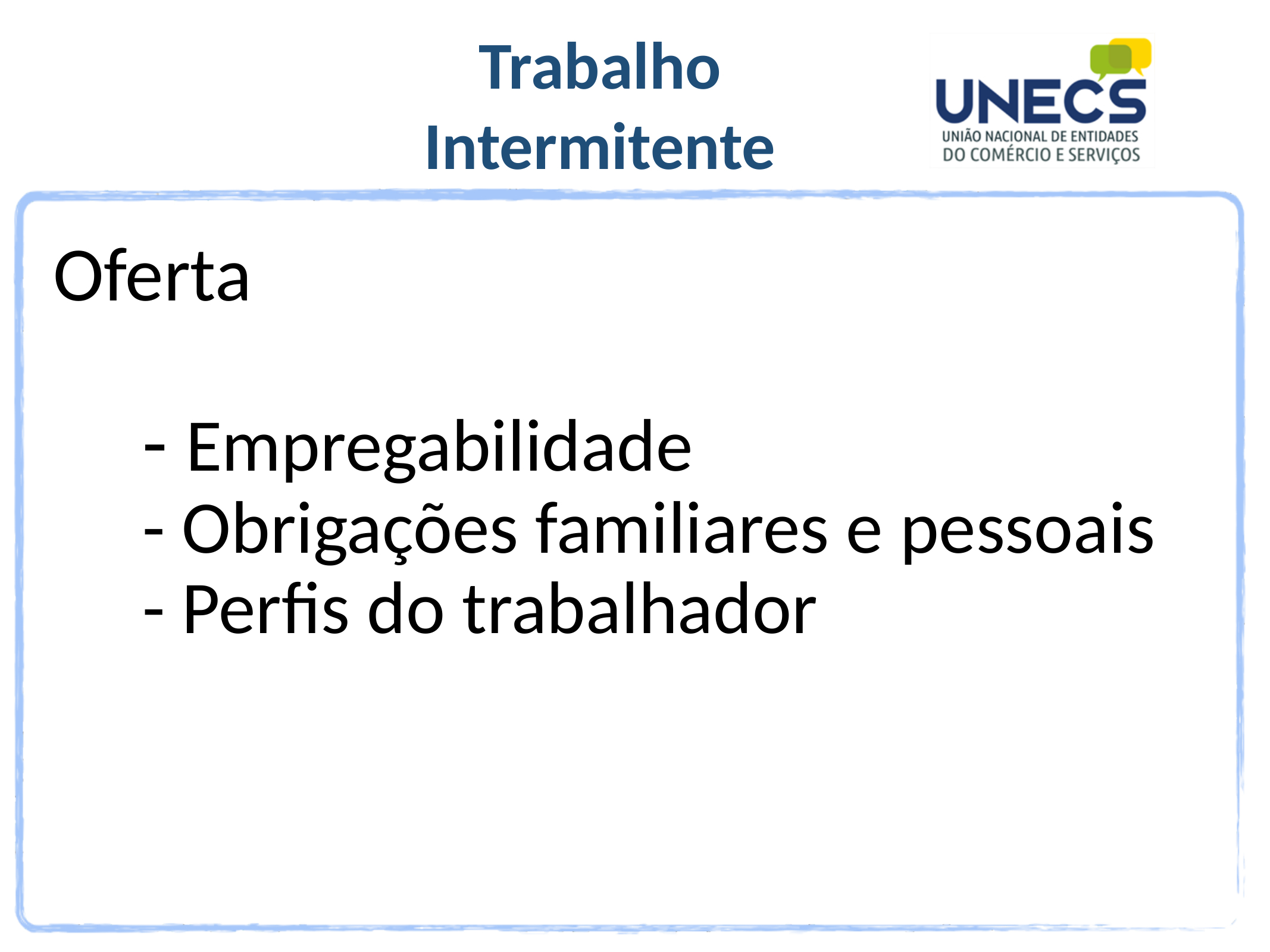

# Oferta - Empregabilidade - Obrigações familiares e pessoais - Perfis do trabalhador